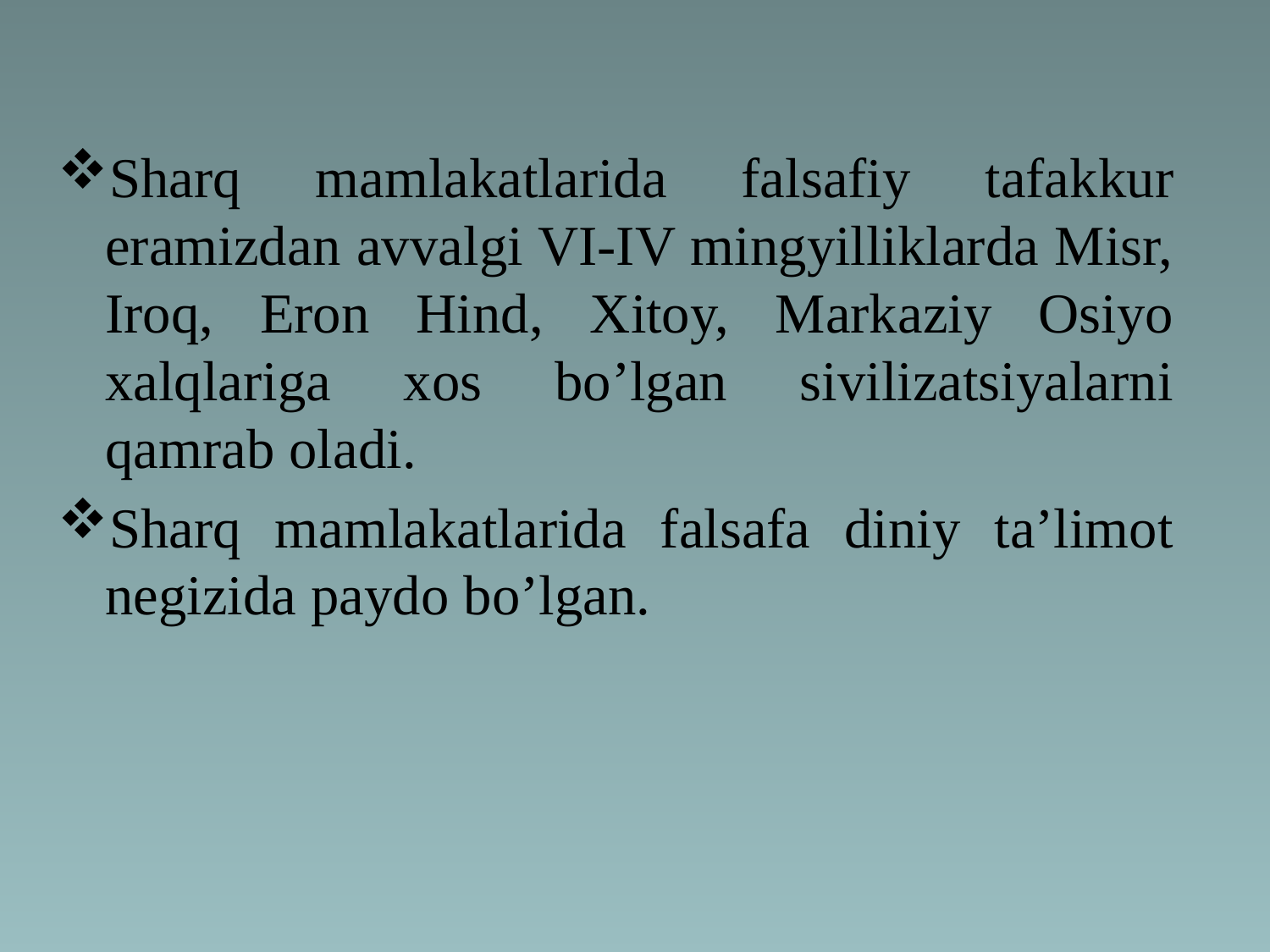

Sharq mamlakatlarida falsafiy tafakkur eramizdan avvalgi VI-IV mingyilliklarda Misr, Iroq, Eron Hind, Xitoy, Markaziy Osiyo xalqlariga xos bo’lgan sivilizatsiyalarni qamrab oladi.
Sharq mamlakatlarida falsafa diniy ta’limot negizida paydo bo’lgan.